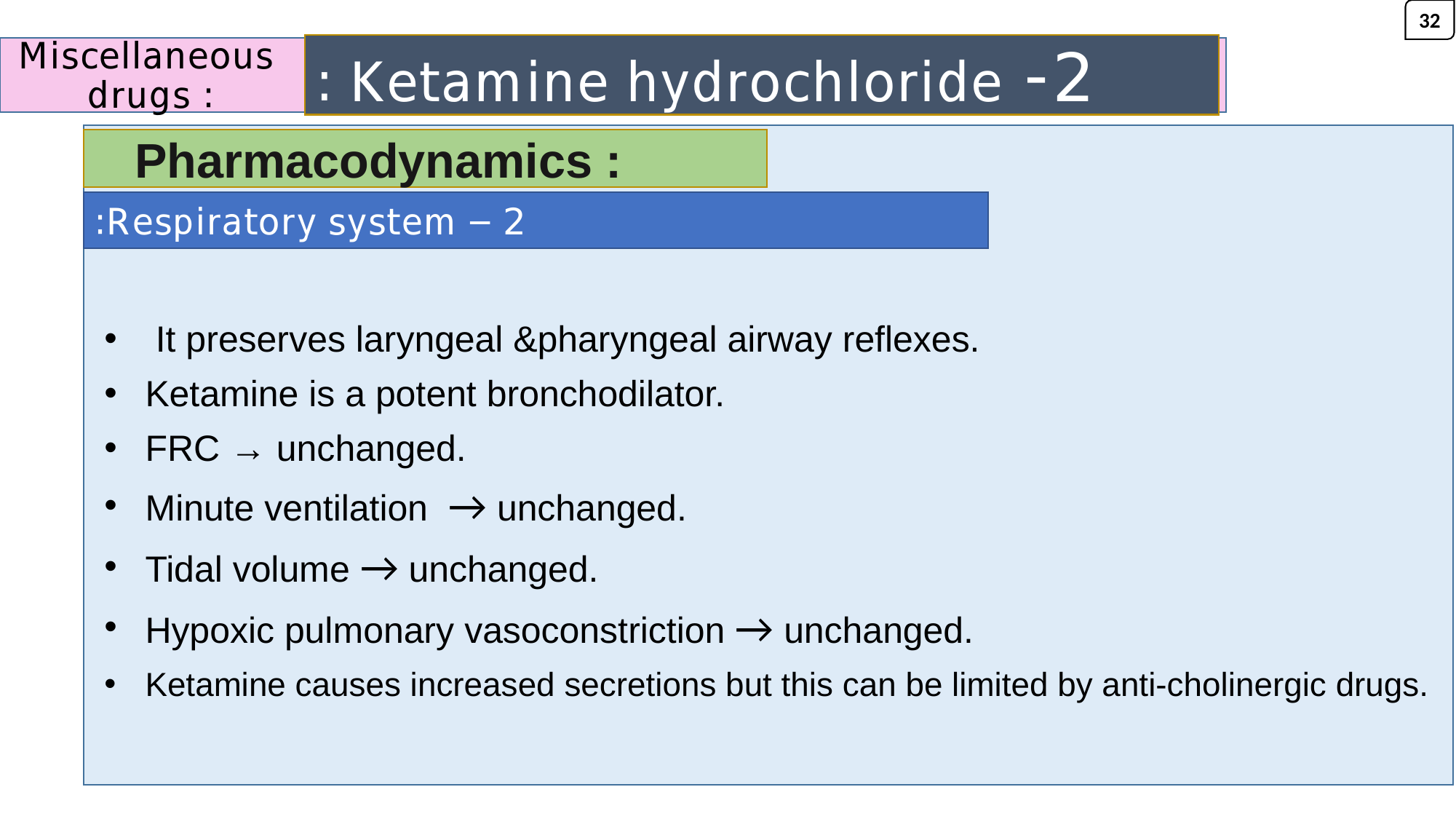

32
2- Ketamine hydrochloride :

# Miscellaneous drugs :

   Pharmacodynamics :
   2 – Respiratory system:
 It preserves laryngeal &pharyngeal airway reflexes.
Ketamine is a potent bronchodilator.
FRC → unchanged.
Minute ventilation  → unchanged.
Tidal volume → unchanged.
Hypoxic pulmonary vasoconstriction → unchanged.
Ketamine causes increased secretions but this can be limited by anti-cholinergic drugs.